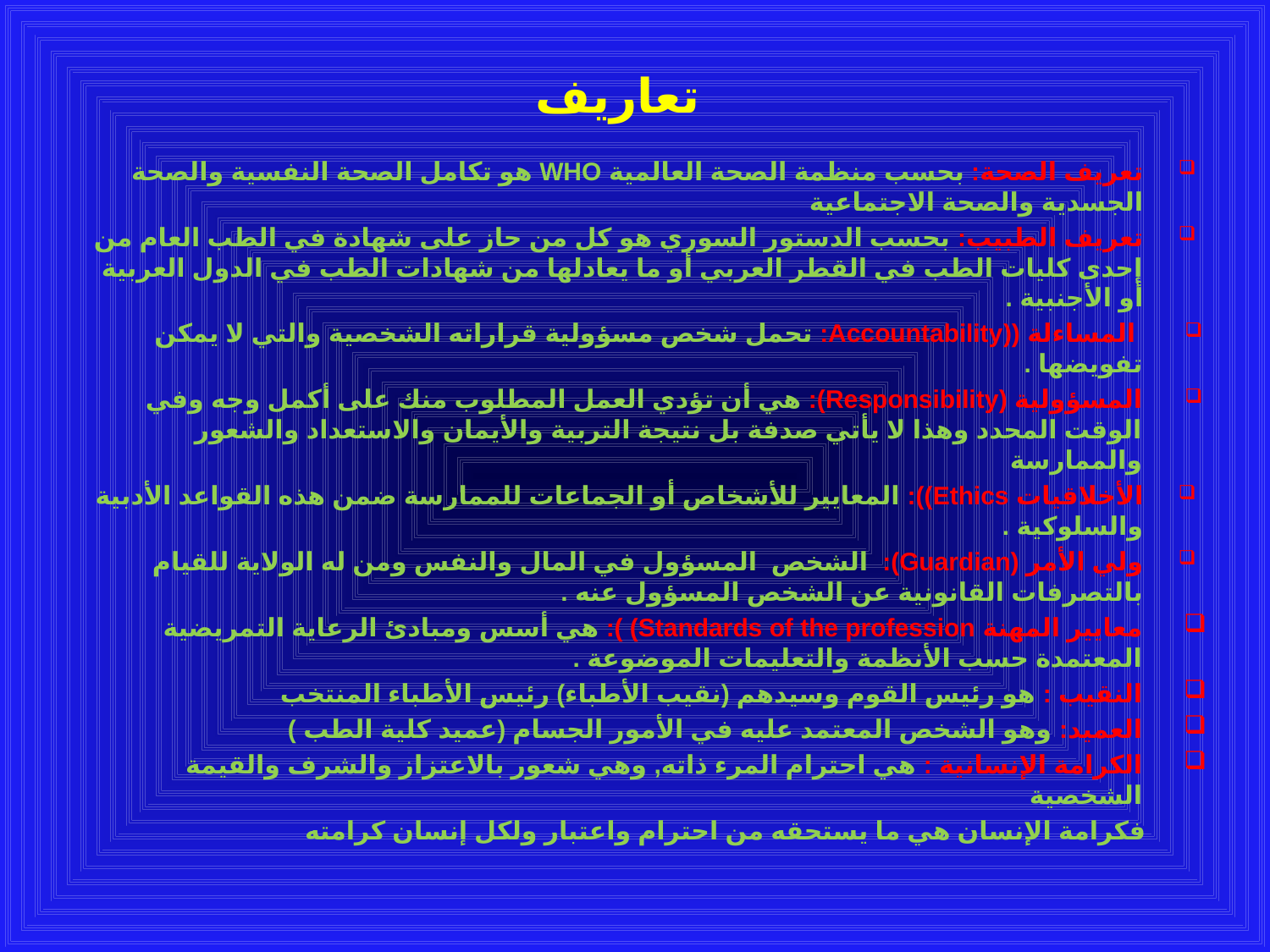

# تعاريف
تعريف الصحة: بحسب منظمة الصحة العالمية WHO هو تكامل الصحة النفسية والصحة الجسدية والصحة الاجتماعية
تعريف الطبيب: بحسب الدستور السوري هو كل من حاز على شهادة في الطب العام من إحدى كليات الطب في القطر العربي أو ما يعادلها من شهادات الطب في الدول العربية أو الأجنبية .
 المساءلة ((Accountability: تحمل شخص مسؤولية قراراته الشخصية والتي لا يمكن تفويضها .
المسؤولية (Responsibility): هي أن تؤدي العمل المطلوب منك على أكمل وجه وفي الوقت المحدد وهذا لا يأتي صدفة بل نتيجة التربية والأيمان والاستعداد والشعور والممارسة
الأخلاقيات Ethics)): المعايير للأشخاص أو الجماعات للممارسة ضمن هذه القواعد الأدبية والسلوكية .
ولي الأمر (Guardian):  الشخص  المسؤول في المال والنفس ومن له الولاية للقيام بالتصرفات القانونية عن الشخص المسؤول عنه .
معايير المهنة Standards of the profession) ): هي أسس ومبادئ الرعاية التمريضية المعتمدة حسب الأنظمة والتعليمات الموضوعة .
النقيب : هو رئيس القوم وسيدهم (نقيب الأطباء) رئيس الأطباء المنتخب
العميد: وهو الشخص المعتمد عليه في الأمور الجسام (عميد كلية الطب )
الكرامة الإنسانية : هي احترام المرء ذاته, وهي شعور بالاعتزاز والشرف والقيمة الشخصية
      فكرامة الإنسان هي ما يستحقه من احترام واعتبار ولكل إنسان كرامته